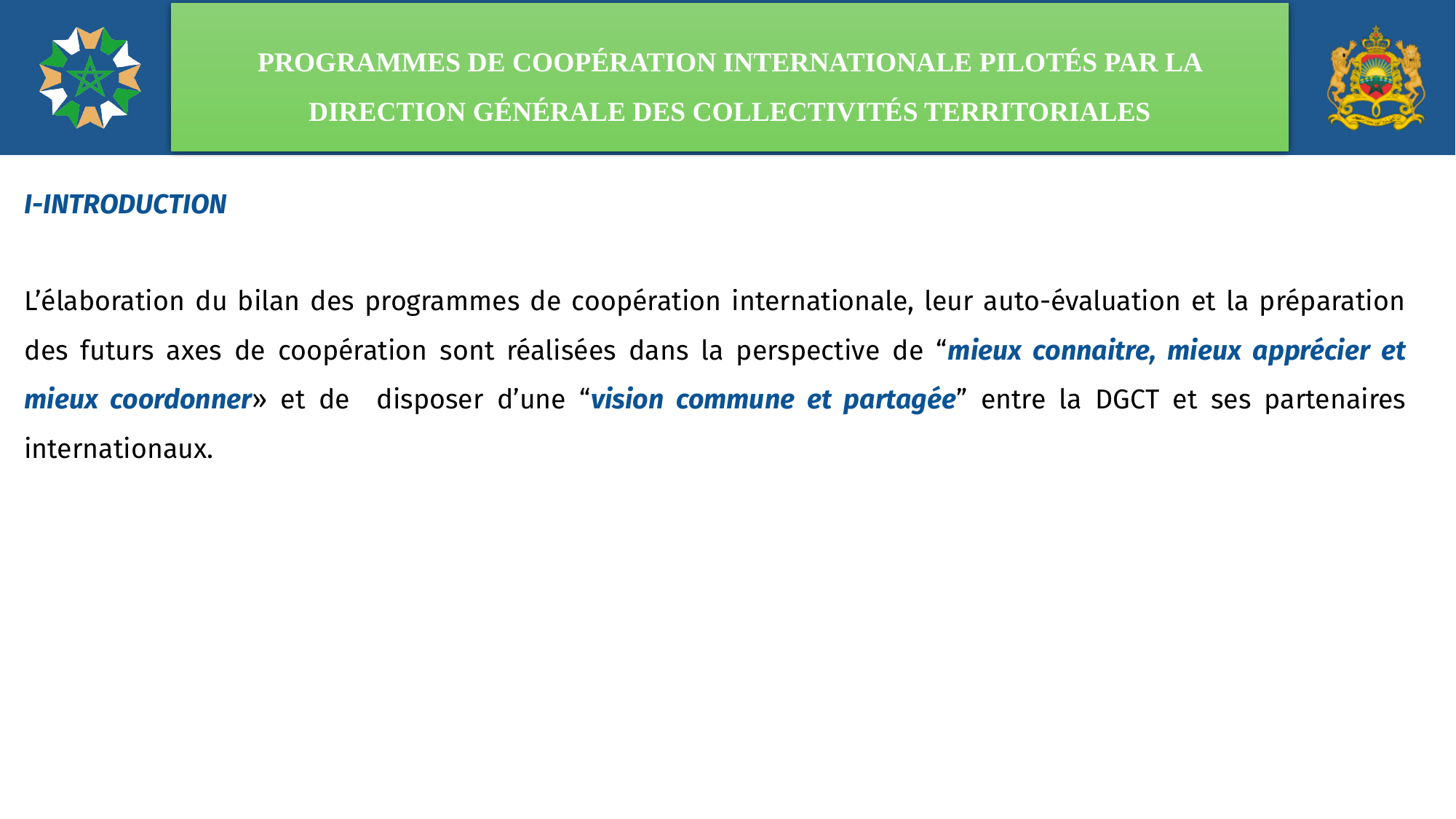

# PROGRAMMES DE COOPÉRATION INTERNATIONALE PILOTÉS PAR LA DIRECTION GÉNÉRALE DES COLLECTIVITÉS TERRITORIALES
I-INTRODUCTION
L’élaboration du bilan des programmes de coopération internationale, leur auto-évaluation et la préparation des futurs axes de coopération sont réalisées dans la perspective de “mieux connaitre, mieux apprécier et mieux coordonner» et de  disposer d’une “vision commune et partagée” entre la DGCT et ses partenaires internationaux.